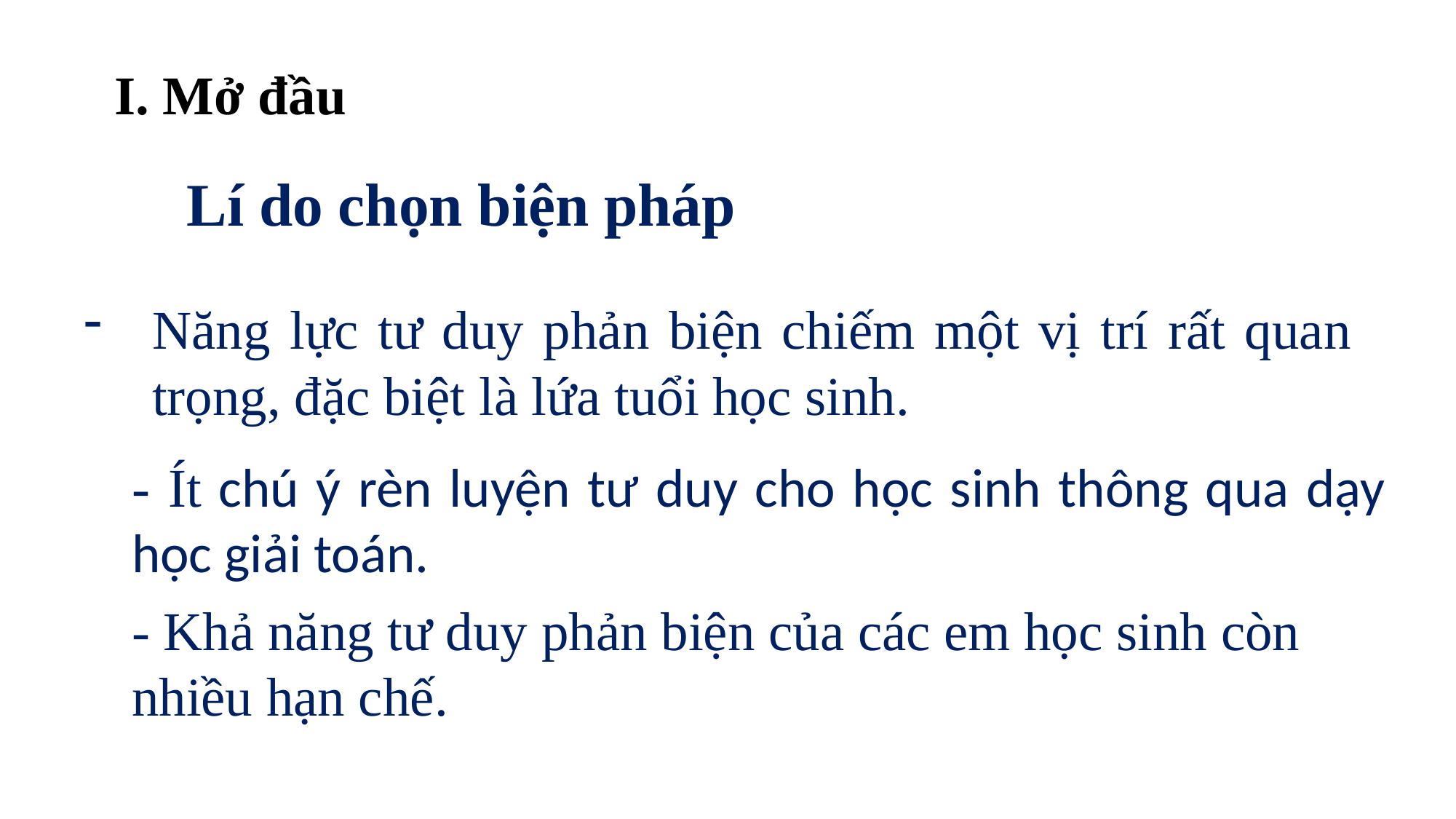

I. Mở đầu
Năng lực tư duy phản biện chiếm một vị trí rất quan trọng, đặc biệt là lứa tuổi học sinh.
Lí do chọn biện pháp
- Ít chú ý rèn luyện tư duy cho học sinh thông qua dạy học giải toán.
- Khả năng tư duy phản biện của các em học sinh còn nhiều hạn chế.